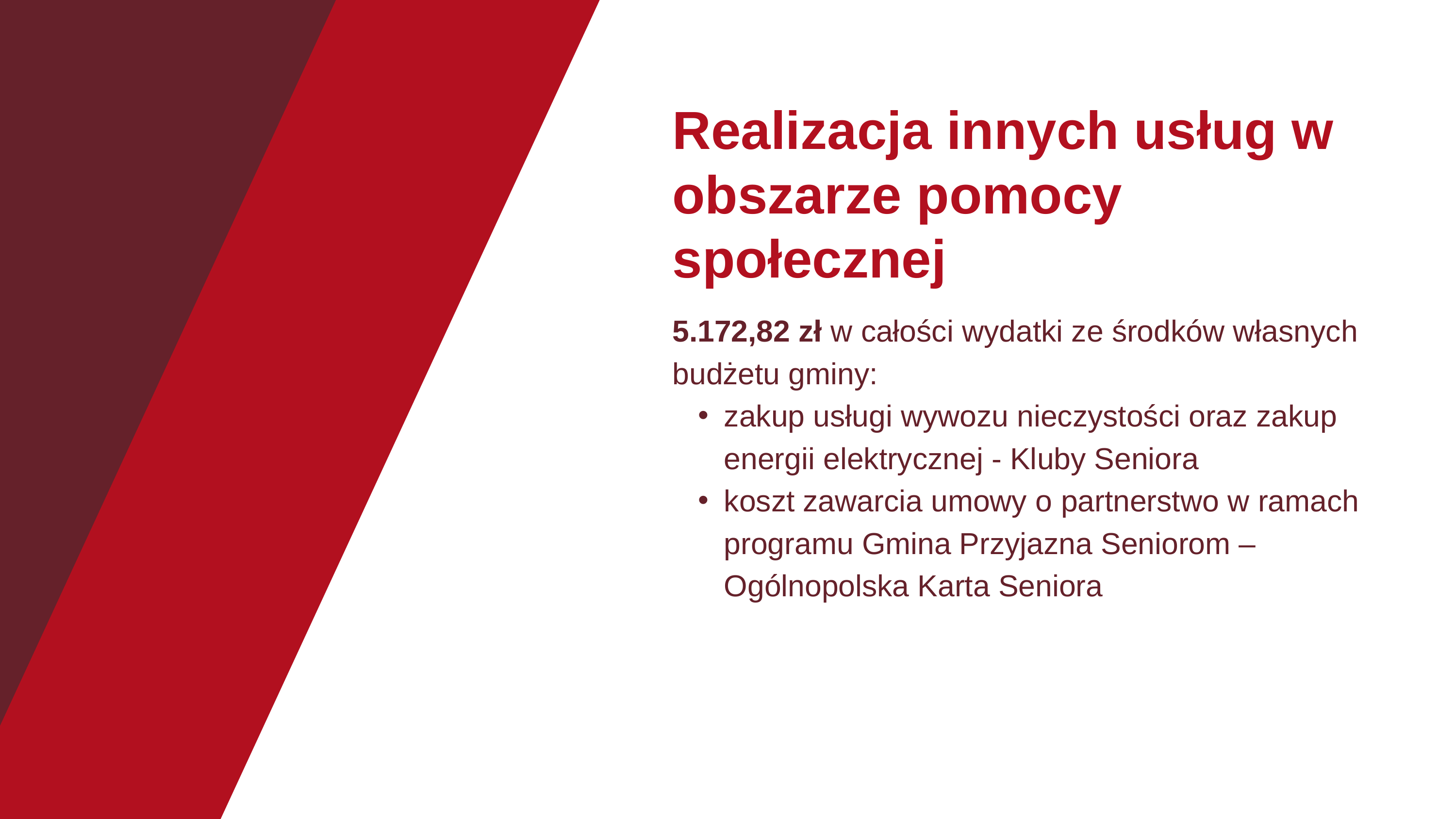

Realizacja innych usług w obszarze pomocy społecznej
5.172,82 zł w całości wydatki ze środków własnych budżetu gminy:
zakup usługi wywozu nieczystości oraz zakup energii elektrycznej - Kluby Seniora
koszt zawarcia umowy o partnerstwo w ramach programu Gmina Przyjazna Seniorom – Ogólnopolska Karta Seniora